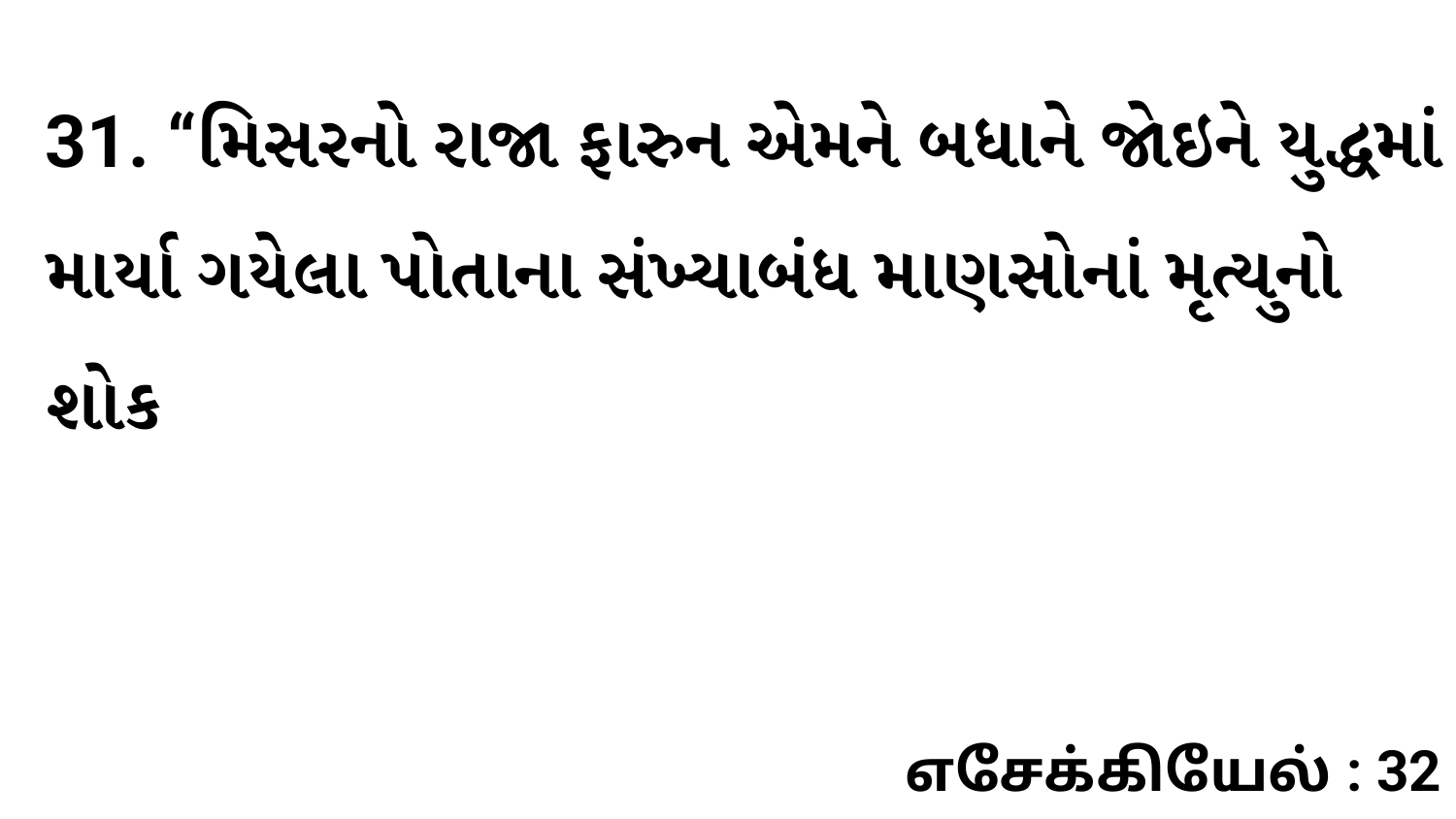

31. “મિસરનો રાજા ફારુન એમને બધાને જોઇને યુદ્ધમાં માર્યા ગયેલા પોતાના સંખ્યાબંધ માણસોનાં મૃત્યુનો શોક
எசேக்கியேல் : 32